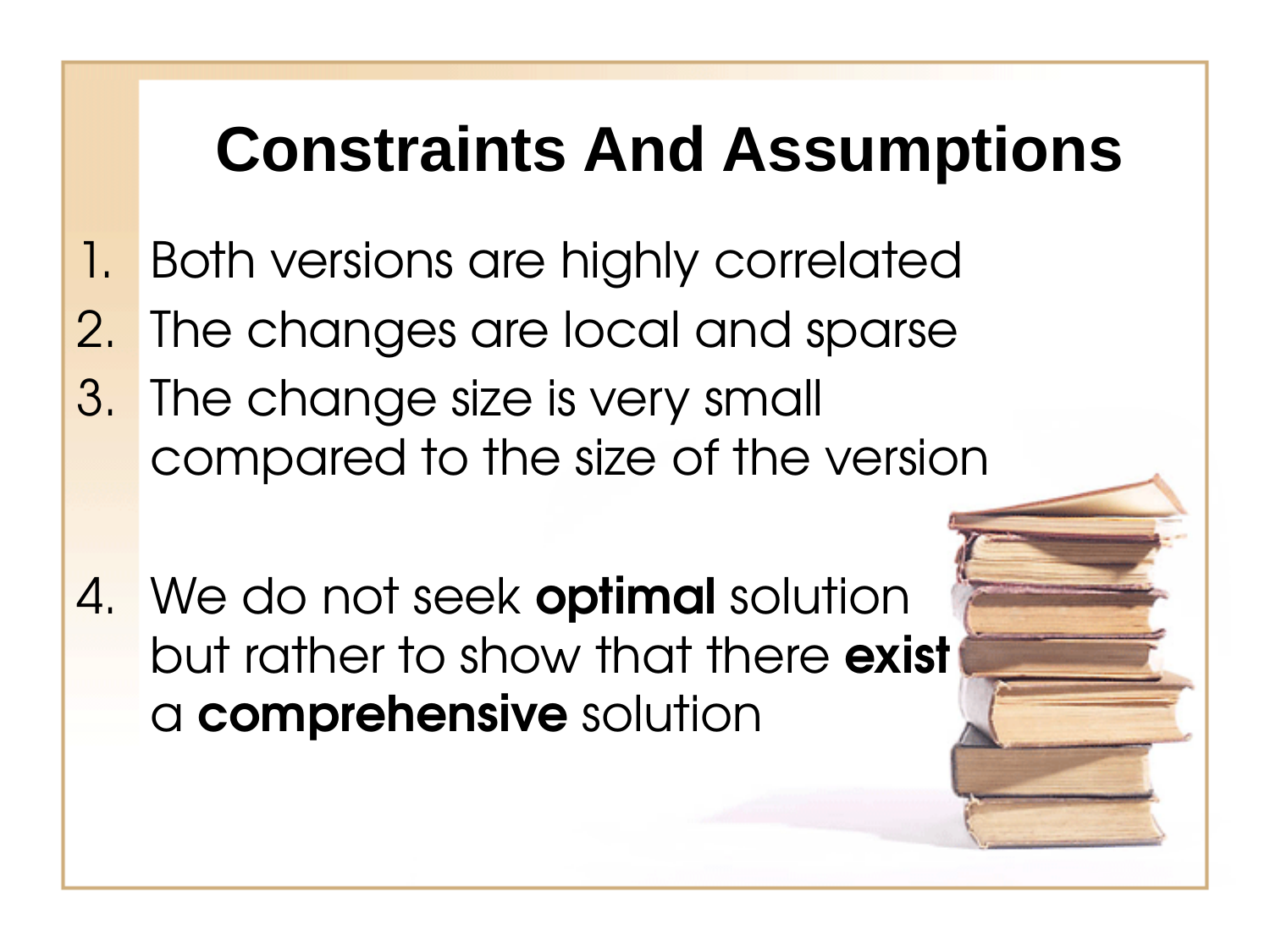

# Constraints And Assumptions
Both versions are highly correlated
The changes are local and sparse
The change size is very small compared to the size of the version

We do not seek optimal solution but rather to show that there exist a comprehensive solution